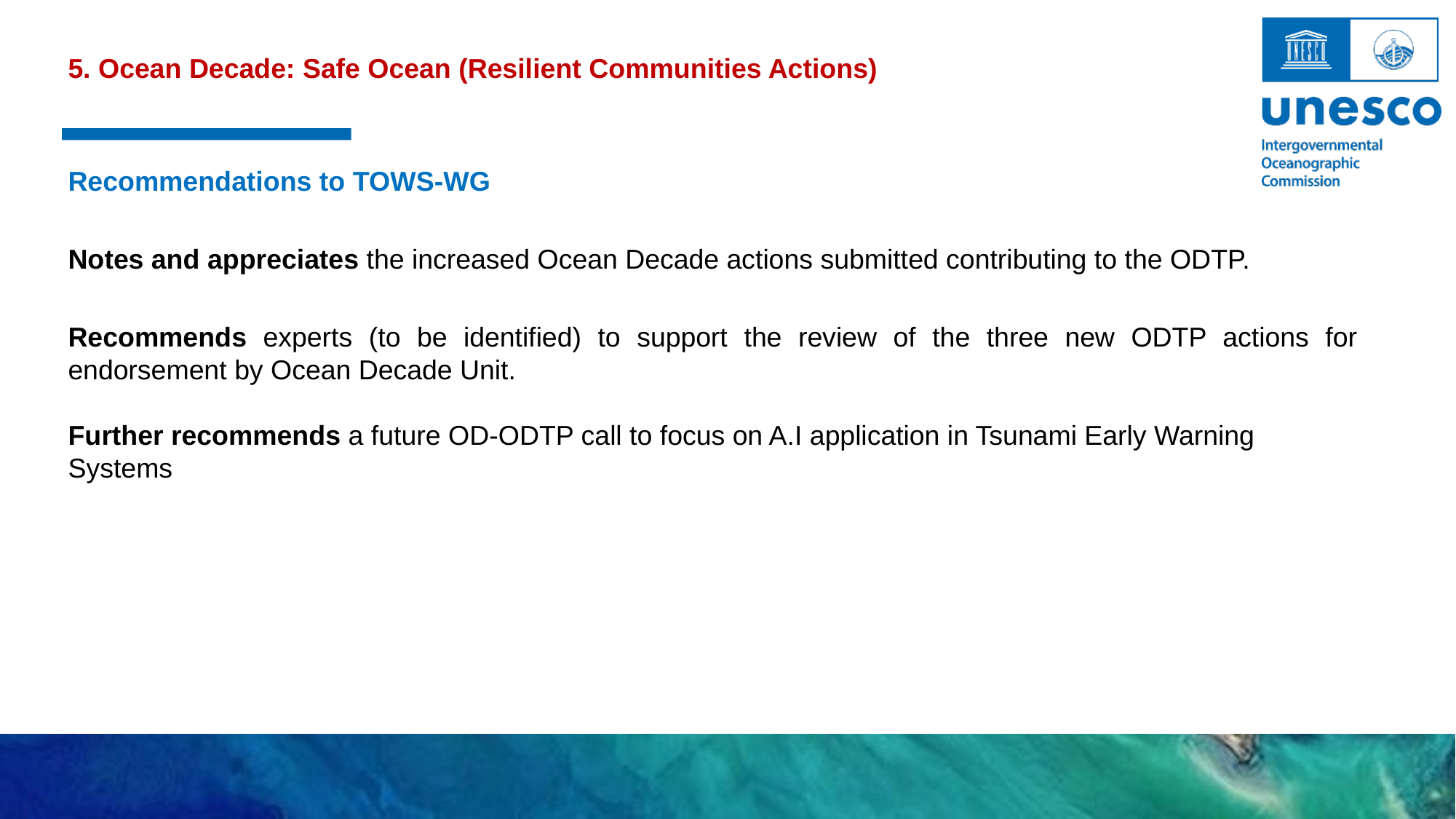

5. Ocean Decade: Safe Ocean (Resilient Communities Actions)
Recommendations to TOWS-WG

Notes and appreciates the increased Ocean Decade actions submitted contributing to the ODTP.

Recommends experts (to be identified) to support the review of the three new ODTP actions for endorsement by Ocean Decade Unit.

Further recommends a future OD-ODTP call to focus on A.I application in Tsunami Early Warning Systems